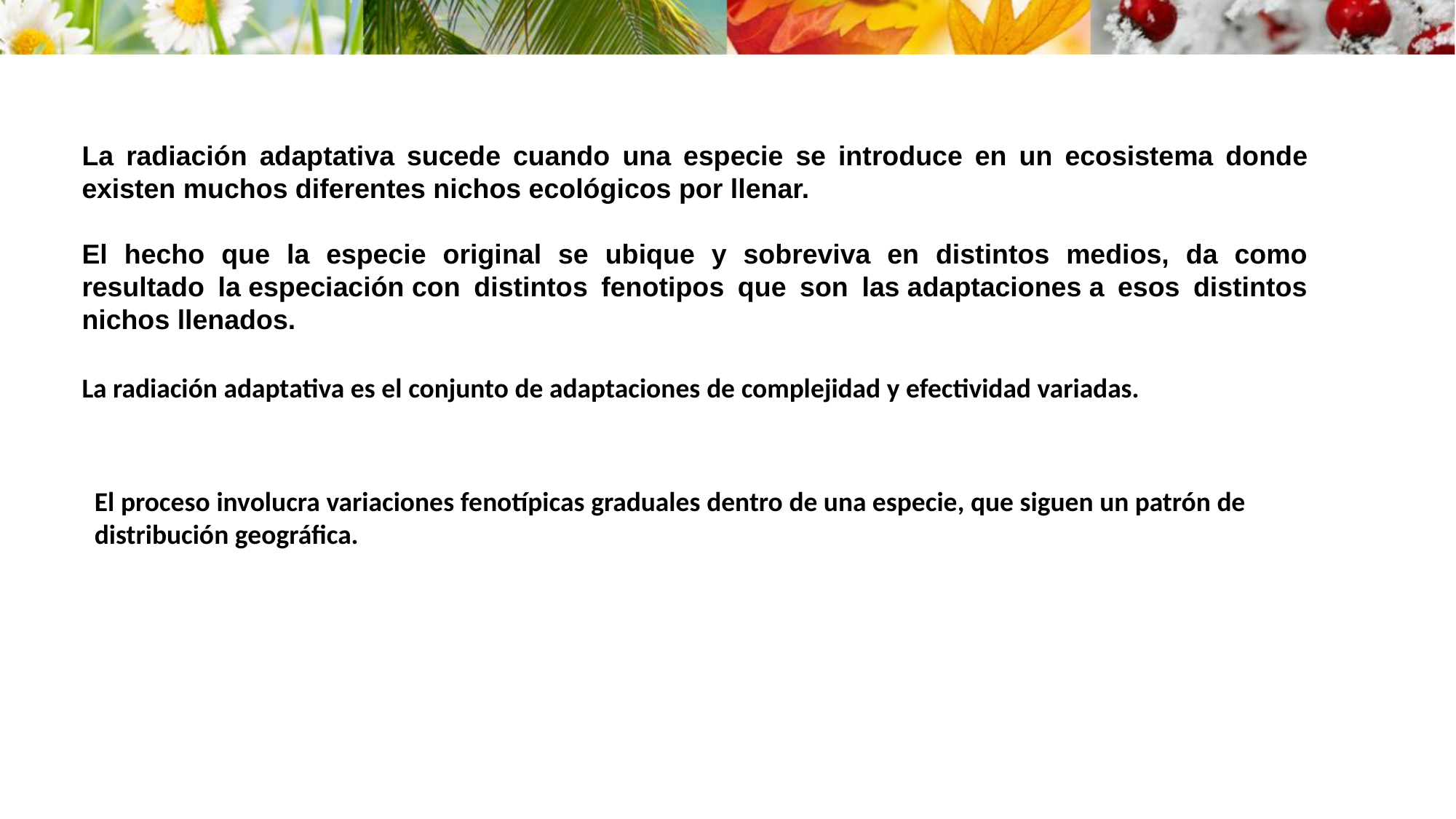

La radiación adaptativa sucede cuando una especie se introduce en un ecosistema donde existen muchos diferentes nichos ecológicos por llenar.

El hecho que la especie original se ubique y sobreviva en distintos medios, da como resultado la especiación con distintos fenotipos que son las adaptaciones a esos distintos nichos llenados.
La radiación adaptativa es el conjunto de adaptaciones de complejidad y efectividad variadas.
El proceso involucra variaciones fenotípicas graduales dentro de una especie, que siguen un patrón de distribución geográfica.